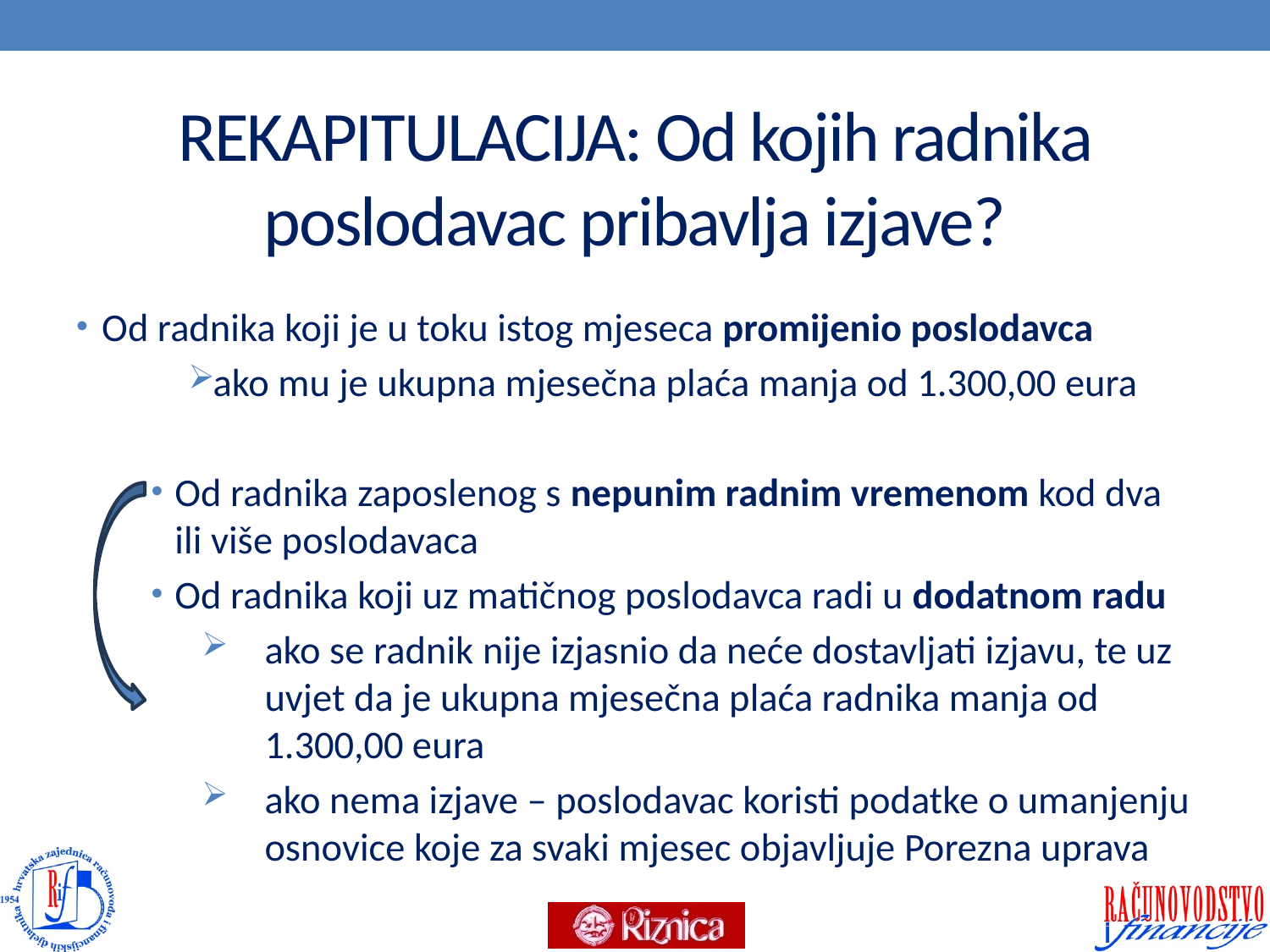

# REKAPITULACIJA: Od kojih radnika poslodavac pribavlja izjave?
Od radnika koji je u toku istog mjeseca promijenio poslodavca
ako mu je ukupna mjesečna plaća manja od 1.300,00 eura

Od radnika zaposlenog s nepunim radnim vremenom kod dva ili više poslodavaca
Od radnika koji uz matičnog poslodavca radi u dodatnom radu
ako se radnik nije izjasnio da neće dostavljati izjavu, te uz uvjet da je ukupna mjesečna plaća radnika manja od 1.300,00 eura
ako nema izjave – poslodavac koristi podatke o umanjenju osnovice koje za svaki mjesec objavljuje Porezna uprava